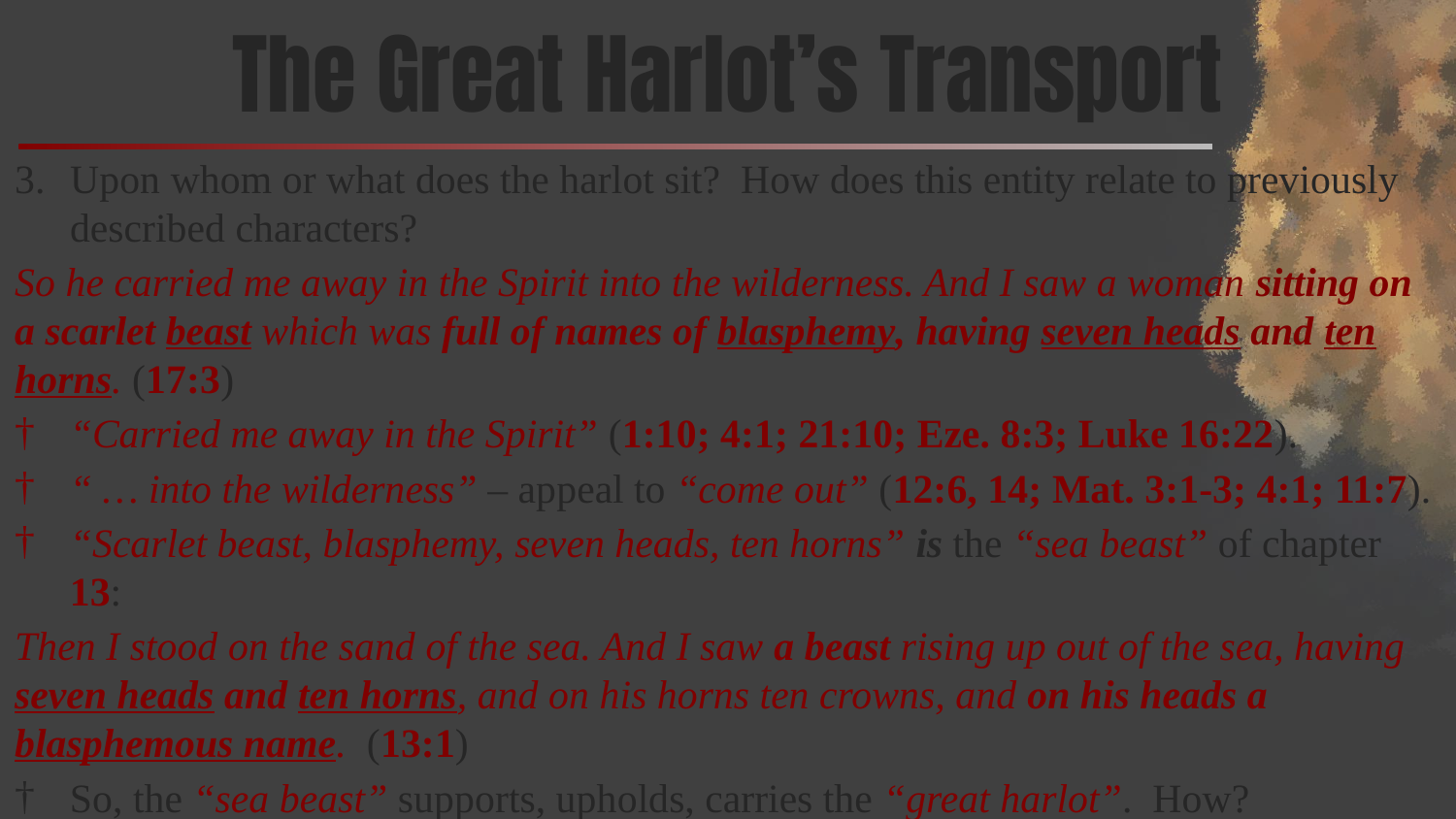

# The Great Harlot’s Transport
Upon whom or what does the harlot sit?  How does this entity relate to previously described characters?
So he carried me away in the Spirit into the wilderness. And I saw a woman sitting on a scarlet beast which was full of names of blasphemy, having seven heads and ten horns. (17:3)
“Carried me away in the Spirit” (1:10; 4:1; 21:10; Eze. 8:3; Luke 16:22).
“ … into the wilderness” – appeal to “come out” (12:6, 14; Mat. 3:1-3; 4:1; 11:7).
“Scarlet beast, blasphemy, seven heads, ten horns” is the “sea beast” of chapter 13:
Then I stood on the sand of the sea. And I saw a beast rising up out of the sea, having seven heads and ten horns, and on his horns ten crowns, and on his heads a blasphemous name.  (13:1)
So, the “sea beast” supports, upholds, carries the “great harlot”.  How?